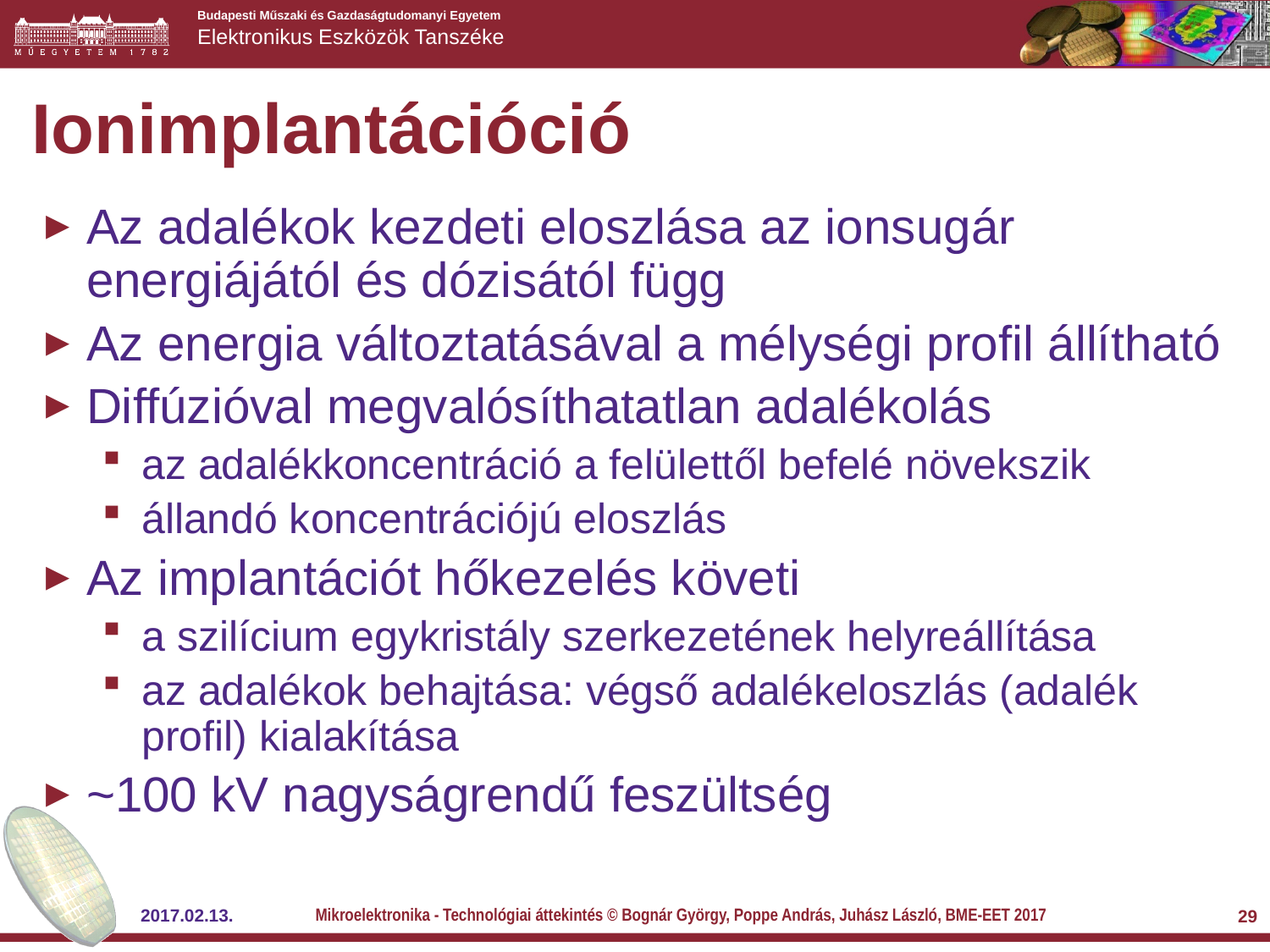

# Ionimplantációció
Az adalékok kezdeti eloszlása az ionsugár energiájától és dózisától függ
Az energia változtatásával a mélységi profil állítható
Diffúzióval megvalósíthatatlan adalékolás
az adalékkoncentráció a felülettől befelé növekszik
állandó koncentrációjú eloszlás
Az implantációt hőkezelés követi
a szilícium egykristály szerkezetének helyreállítása
az adalékok behajtása: végső adalékeloszlás (adalék profil) kialakítása
~100 kV nagyságrendű feszültség

Mikroelektronika - Technológiai áttekintés © Bognár György, Poppe András, Juhász László, BME-EET 2017
2017.02.13.
29